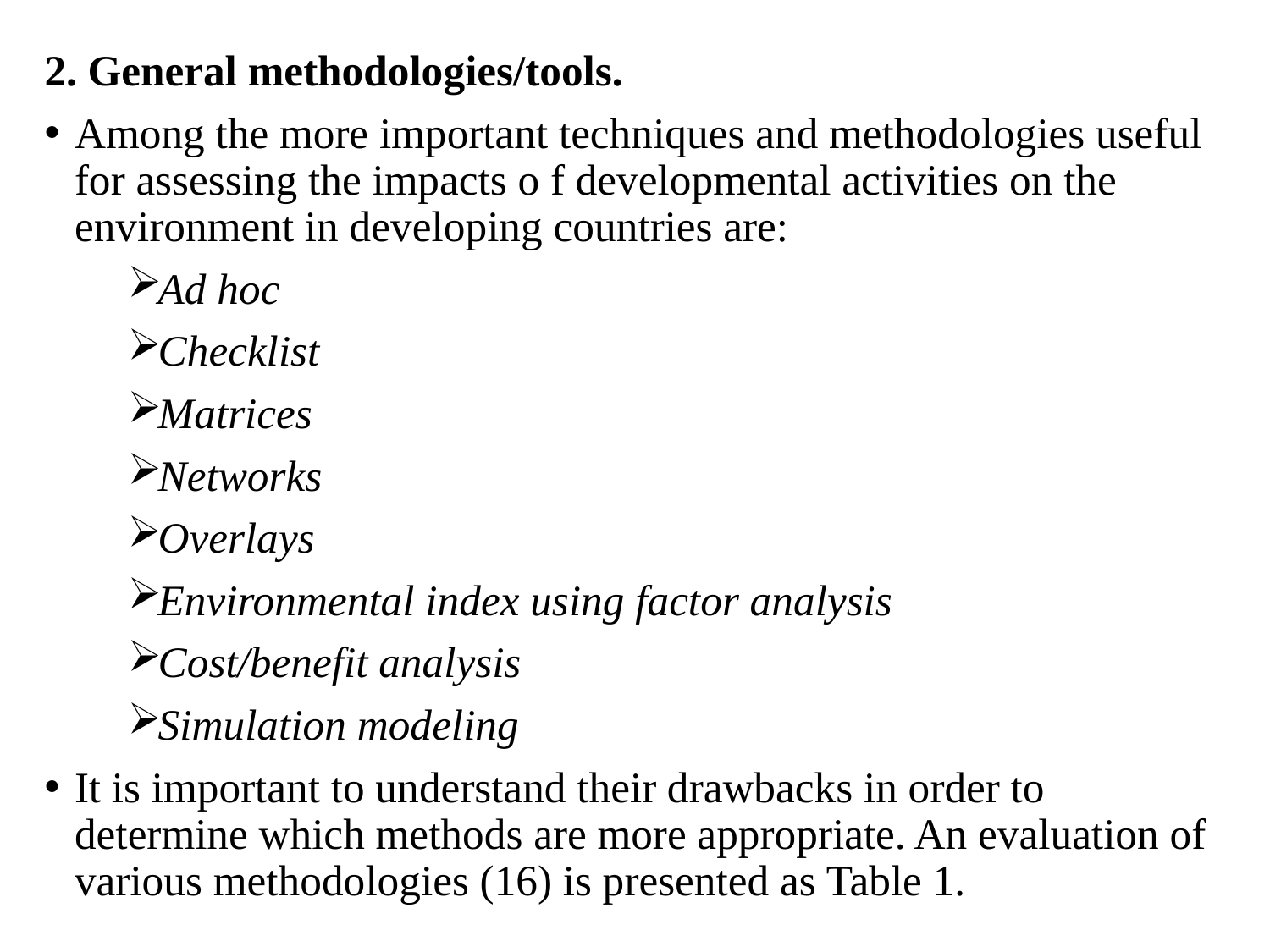

2. General methodologies/tools.
Among the more important techniques and methodologies useful for assessing the impacts o f developmental activities on the environment in developing countries are:
Ad hoc
Checklist
Matrices
Networks
Overlays
Environmental index using factor analysis
Cost/benefit analysis
Simulation modeling
It is important to understand their drawbacks in order to determine which methods are more appropriate. An evaluation of various methodologies (16) is presented as Table 1.